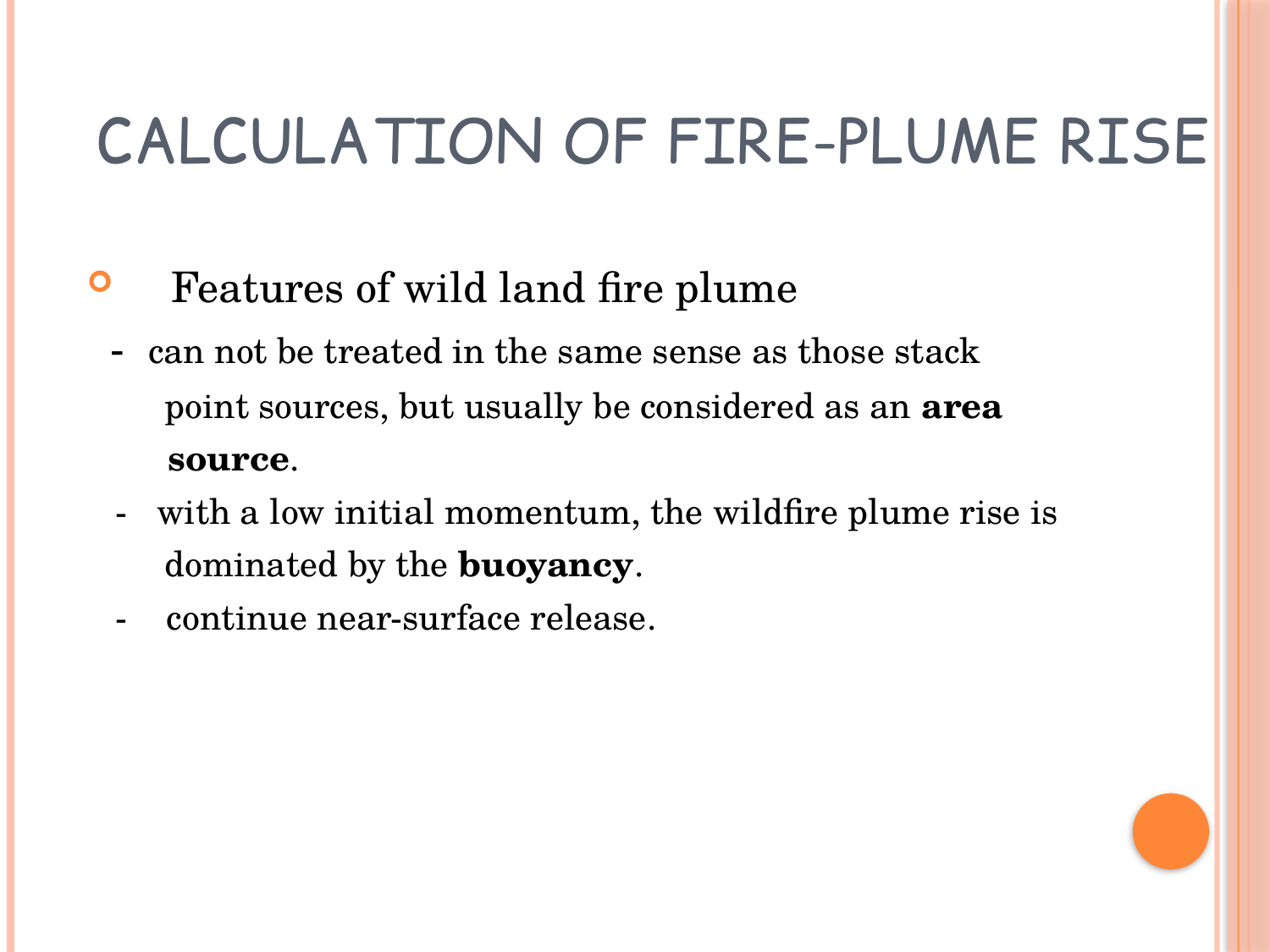

#
Calculation of fire-plume rise

Features of wild land fire plume
  -  can not be treated in the same sense as those stack
        point sources, but usually be considered as an area
        source.
   -   with a low initial momentum, the wildfire plume rise is
        dominated by the buoyancy.
   -    continue near-surface release.